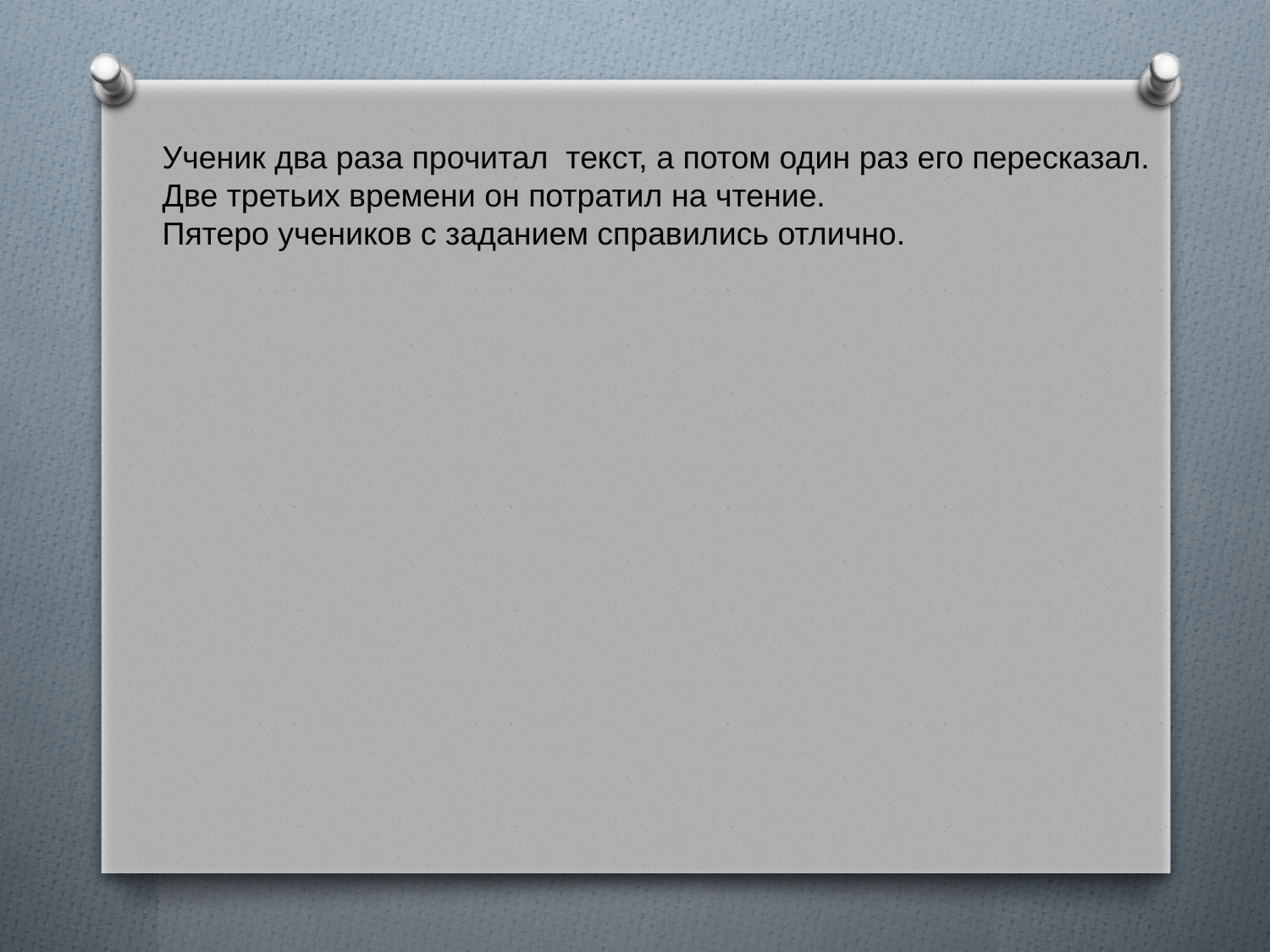

Ученик два раза прочитал  текст, а потом один раз его пересказал.
Две третьих времени он потратил на чтение.
Пятеро учеников с заданием справились отлично.